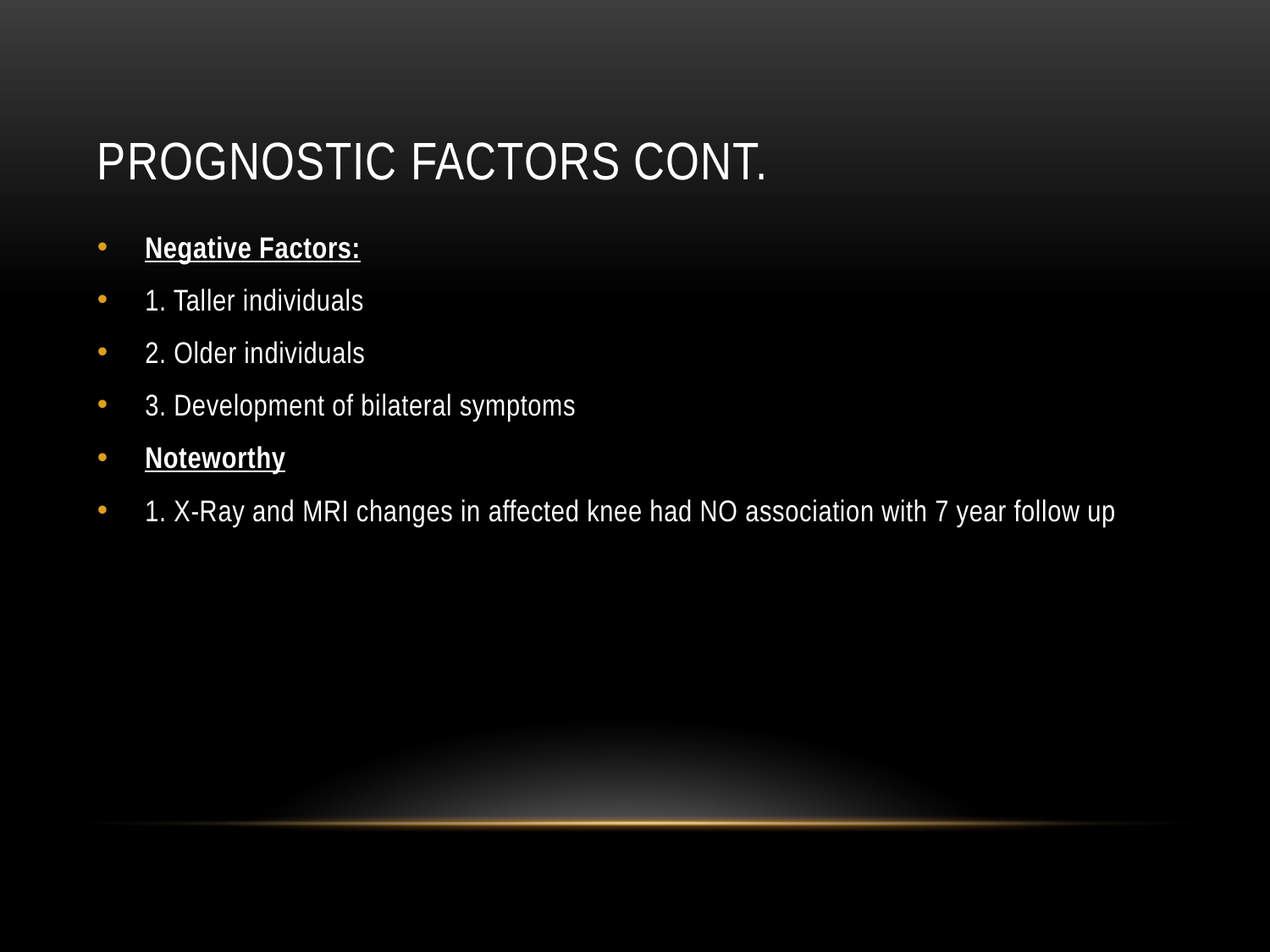

# Prognostic Factors Cont.
Negative Factors:
1. Taller individuals
2. Older individuals
3. Development of bilateral symptoms
Noteworthy
1. X-Ray and MRI changes in affected knee had NO association with 7 year follow up